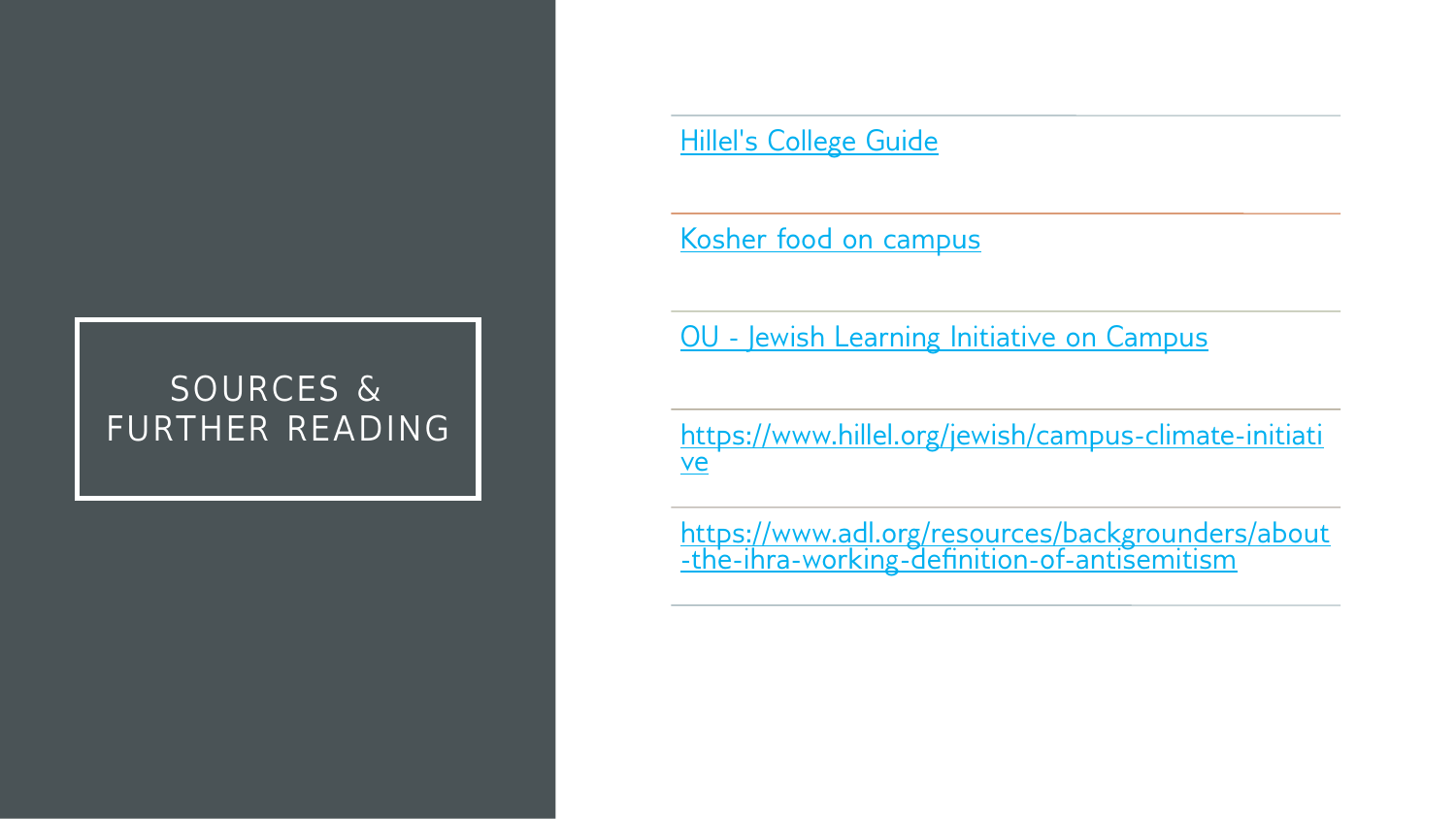

Hillel's College Guide
Kosher food on campus
OU - Jewish Learning Initiative on Campus
https://www.hillel.org/jewish/campus-climate-initiative
https://www.adl.org/resources/backgrounders/about-the-ihra-working-definition-of-antisemitism

# Sources & Further Reading